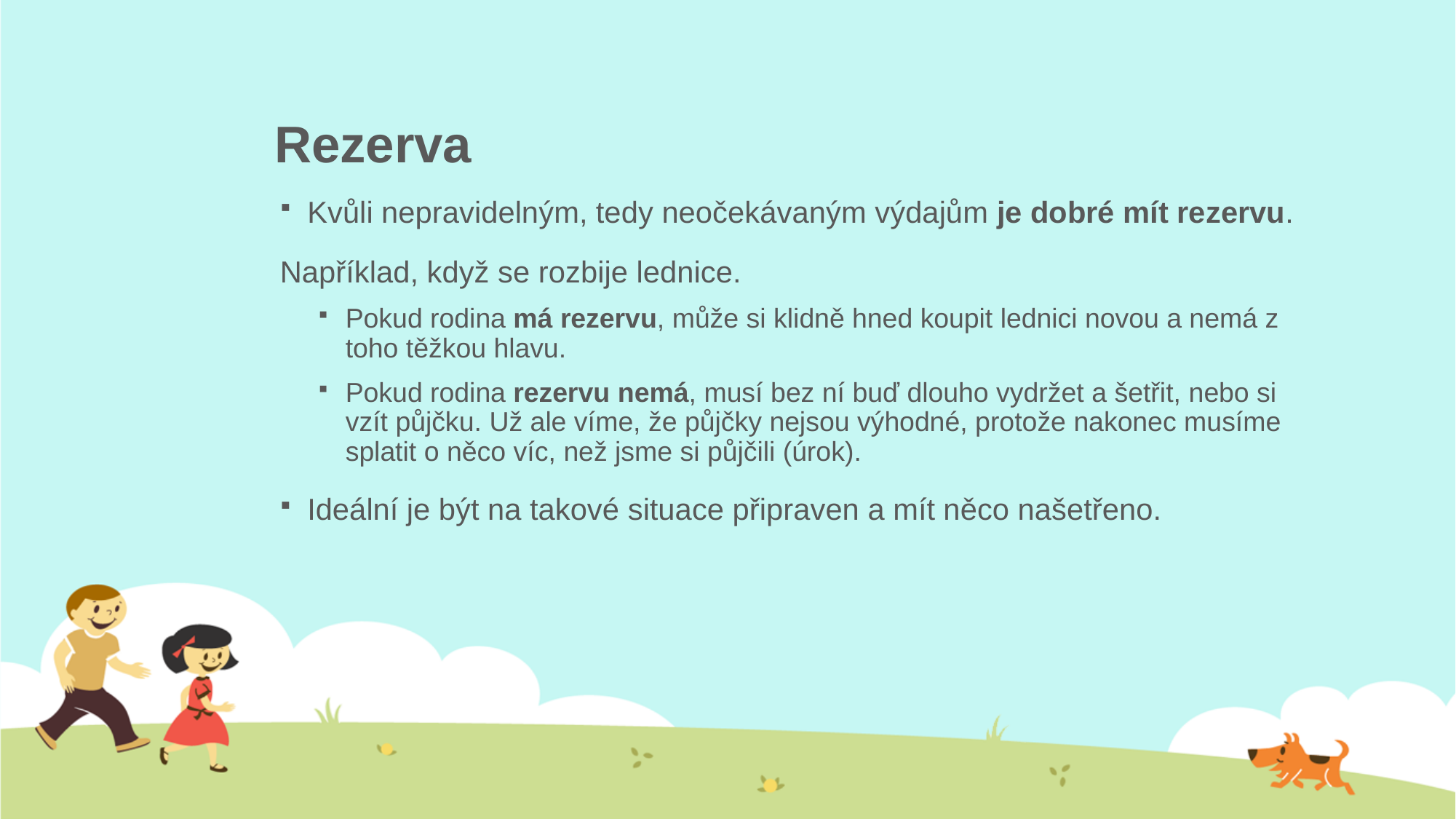

# Rezerva
Kvůli nepravidelným, tedy neočekávaným výdajům je dobré mít rezervu.
Například, když se rozbije lednice.
Pokud rodina má rezervu, může si klidně hned koupit lednici novou a nemá z toho těžkou hlavu.
Pokud rodina rezervu nemá, musí bez ní buď dlouho vydržet a šetřit, nebo si vzít půjčku. Už ale víme, že půjčky nejsou výhodné, protože nakonec musíme splatit o něco víc, než jsme si půjčili (úrok).
Ideální je být na takové situace připraven a mít něco našetřeno.